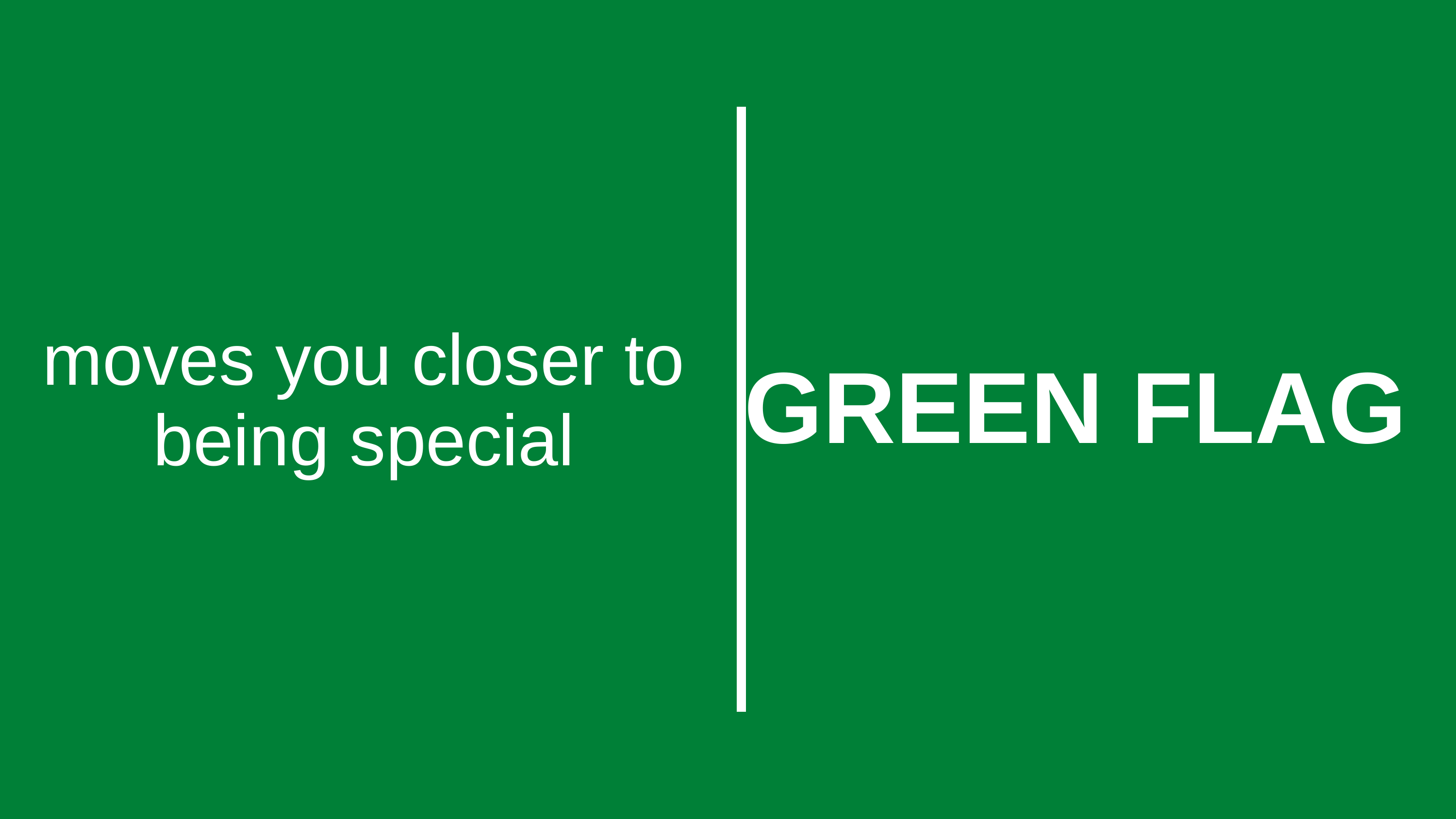

moves you closer to being special
GREEN FLAG